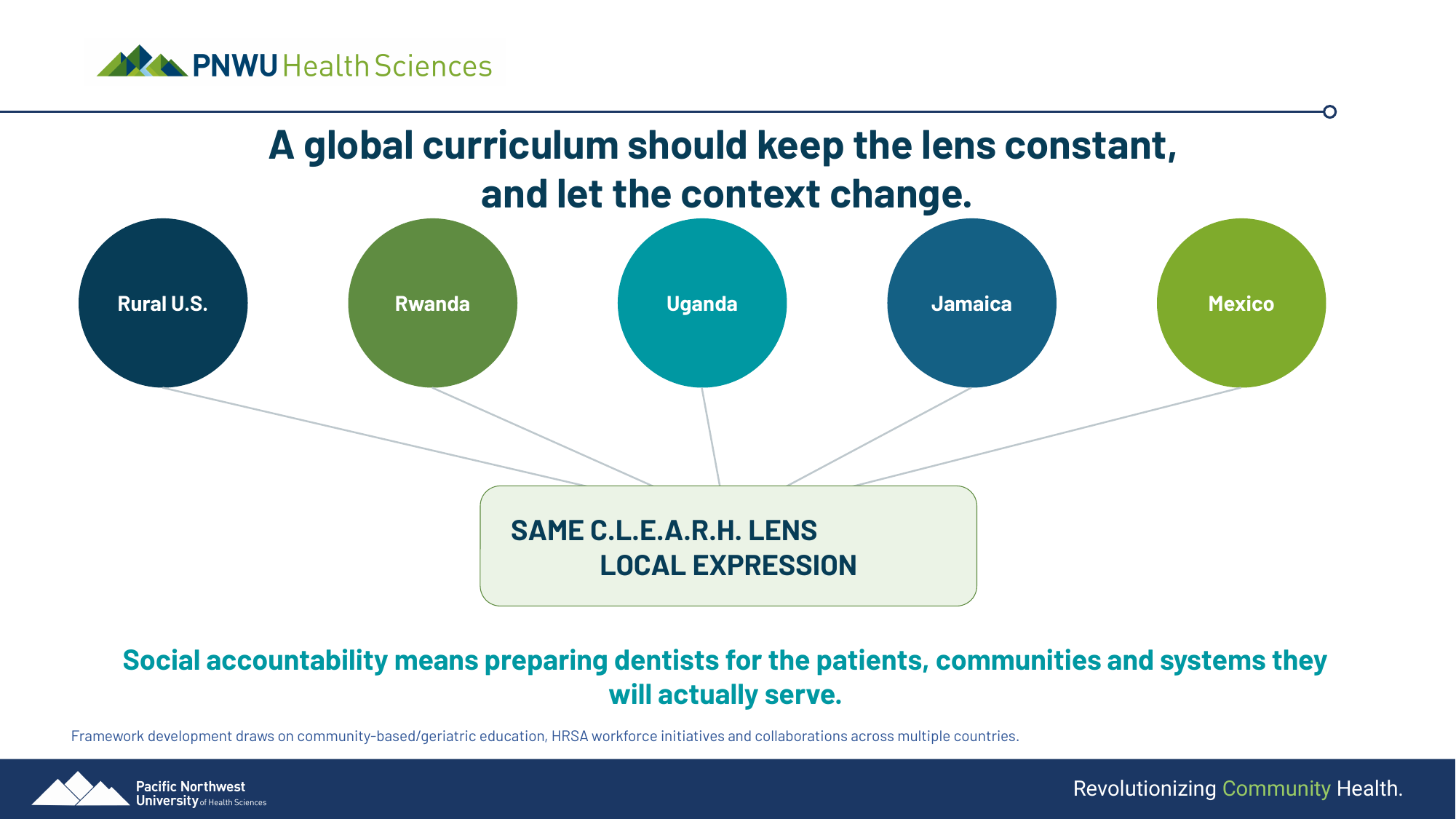

A global curriculum should keep the lens constant,
and let the context change.

Rural U.S.

Rwanda

Uganda

Jamaica

Mexico

SAME C.L.E.A.R.H. LENS
LOCAL EXPRESSION
Social accountability means preparing dentists for the patients, communities and systems they will actually serve.
Framework development draws on community-based/geriatric education, HRSA workforce initiatives and collaborations across multiple countries.